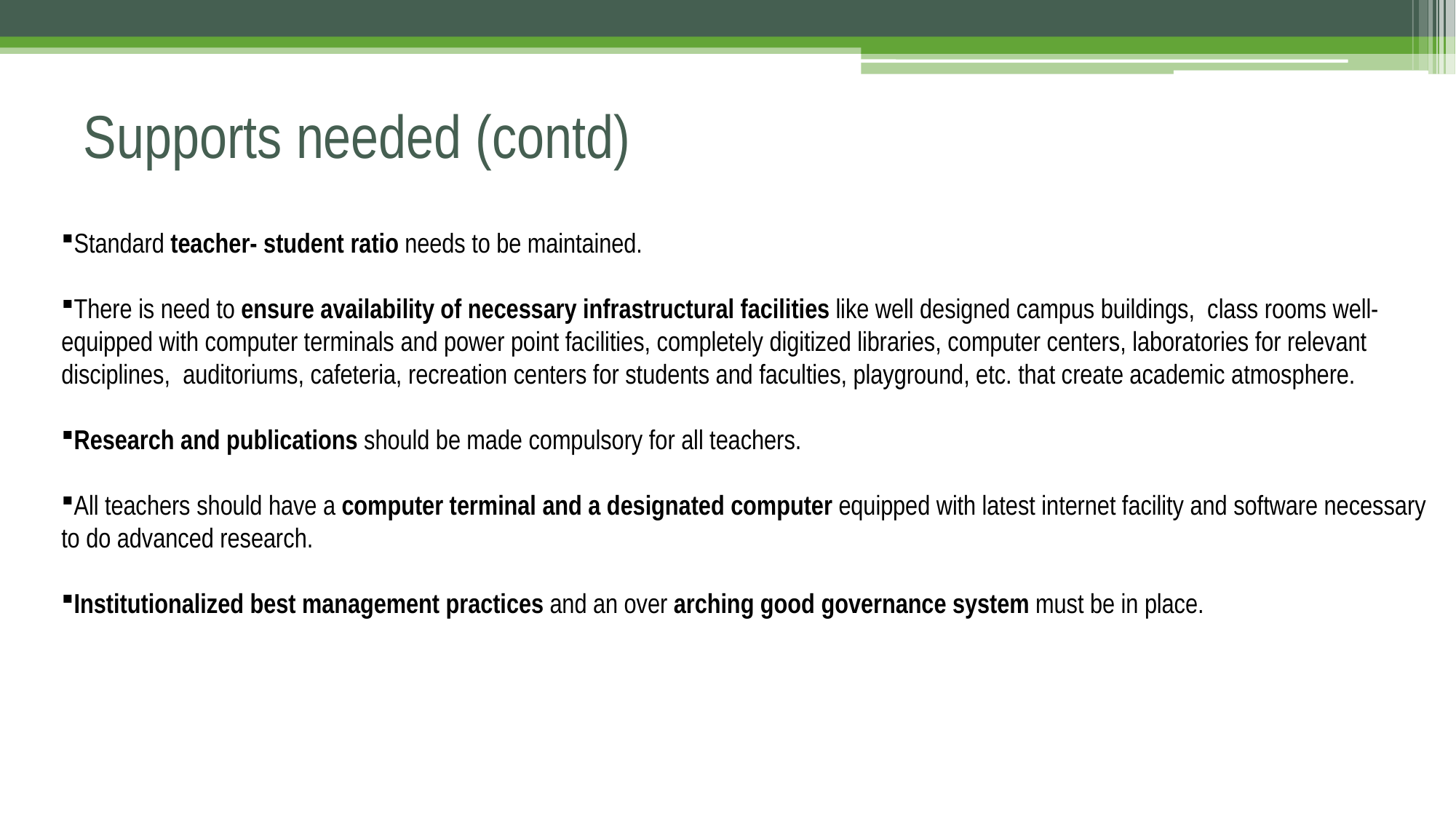

# Supports needed (contd)
Standard teacher- student ratio needs to be maintained.

There is need to ensure availability of necessary infrastructural facilities like well designed campus buildings,  class rooms well-equipped with computer terminals and power point facilities, completely digitized libraries, computer centers, laboratories for relevant disciplines,  auditoriums, cafeteria, recreation centers for students and faculties, playground, etc. that create academic atmosphere.

Research and publications should be made compulsory for all teachers.

All teachers should have a computer terminal and a designated computer equipped with latest internet facility and software necessary to do advanced research.

Institutionalized best management practices and an over arching good governance system must be in place.